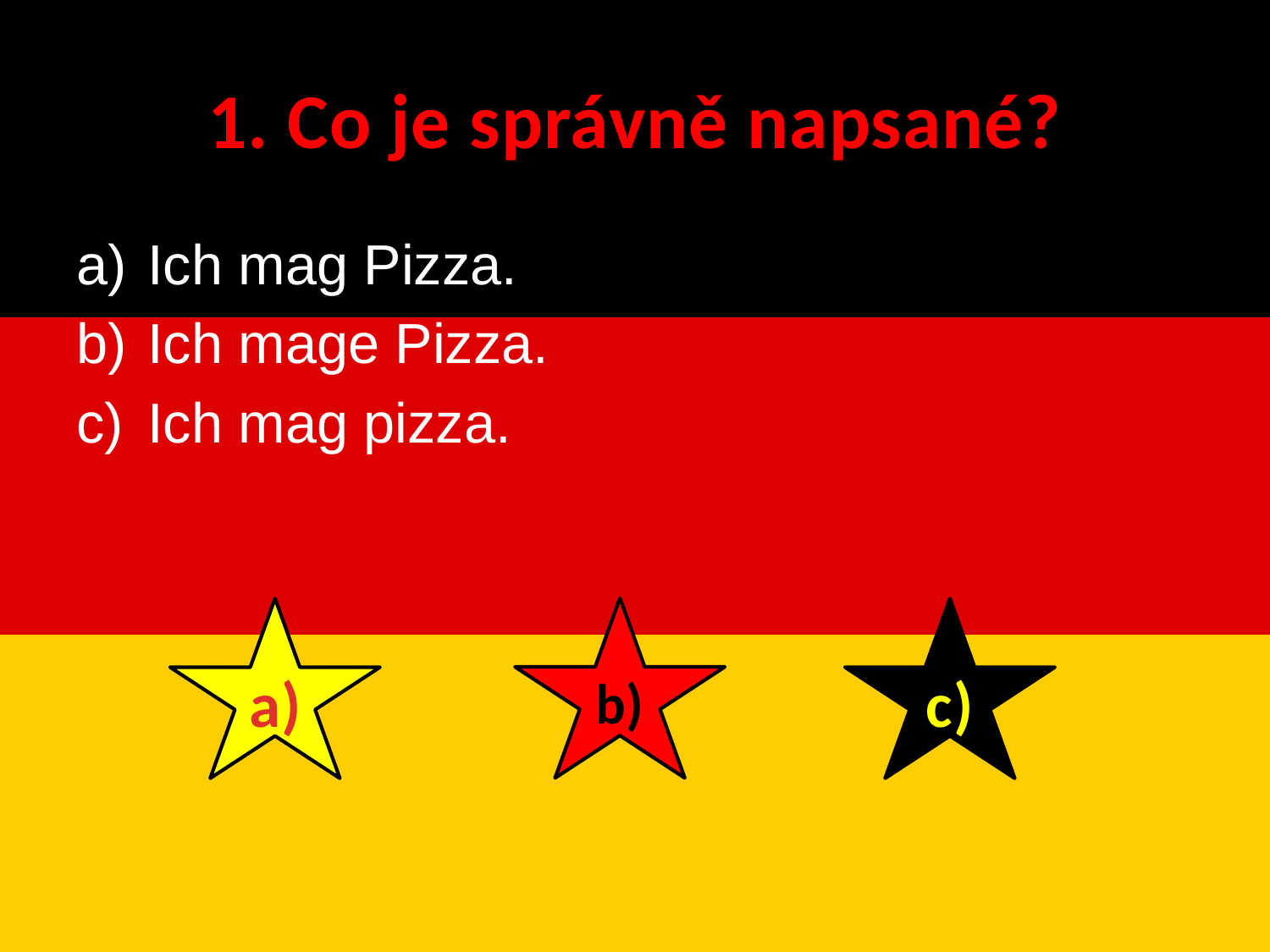

# 1. Co je správně napsané?
Ich mag Pizza.
Ich mage Pizza.
Ich mag pizza.
b)
a)
c)